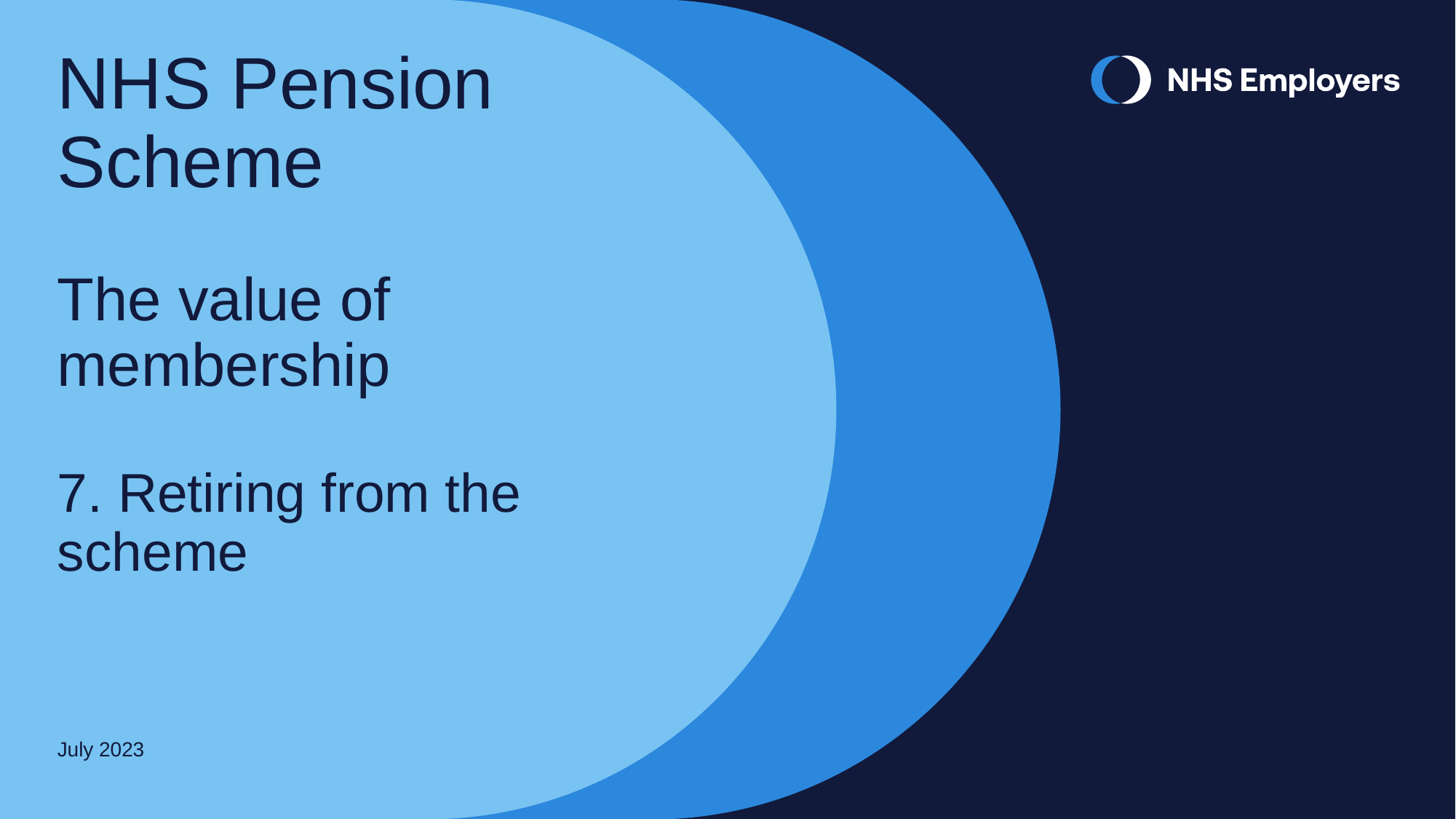

NHS Pension Scheme

The value of membership

7. Retiring from the scheme
July 2023